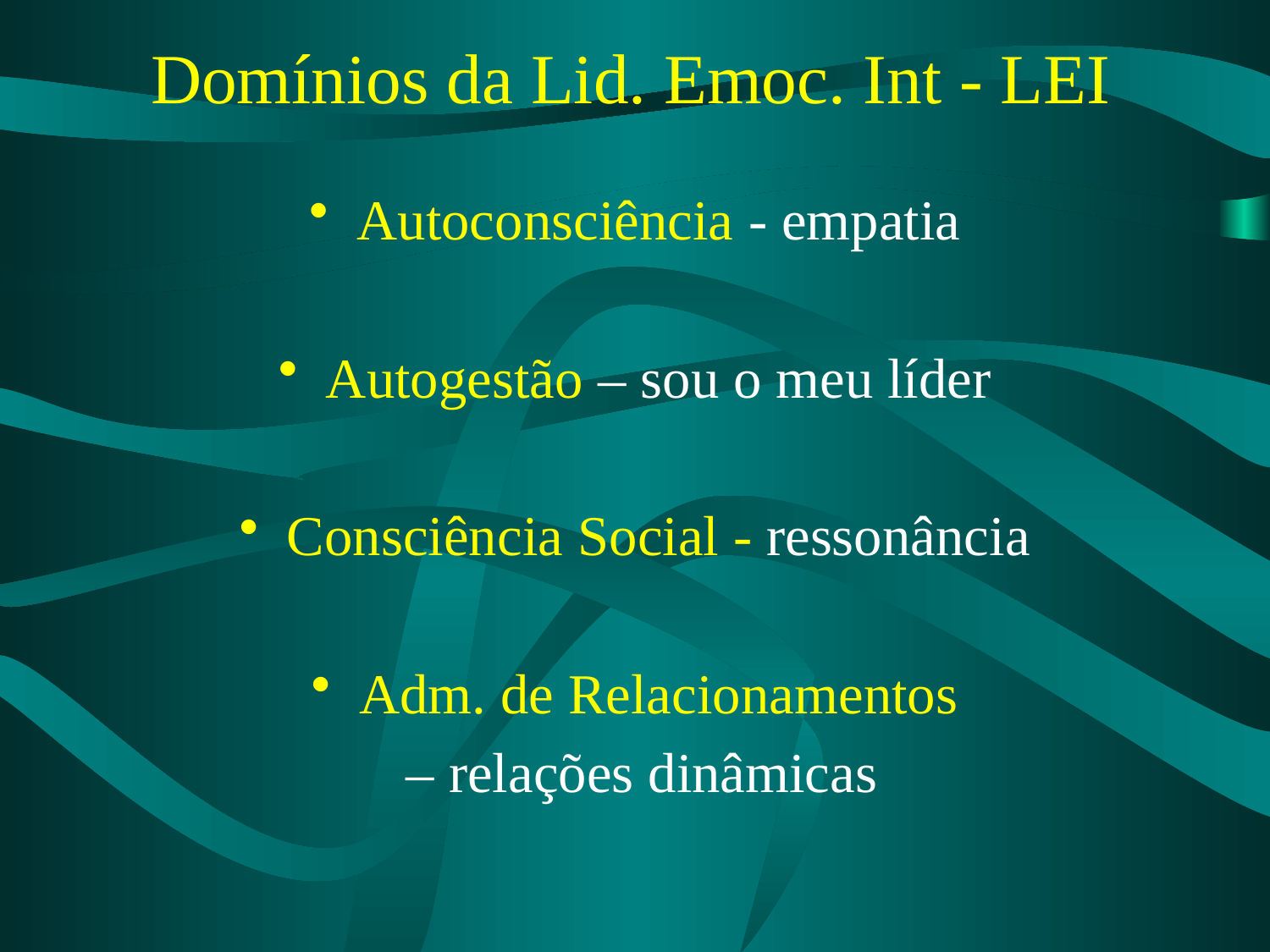

# Domínios da Lid. Emoc. Int - LEI
Autoconsciência - empatia

Autogestão – sou o meu líder

Consciência Social - ressonância

Adm. de Relacionamentos
 – relações dinâmicas